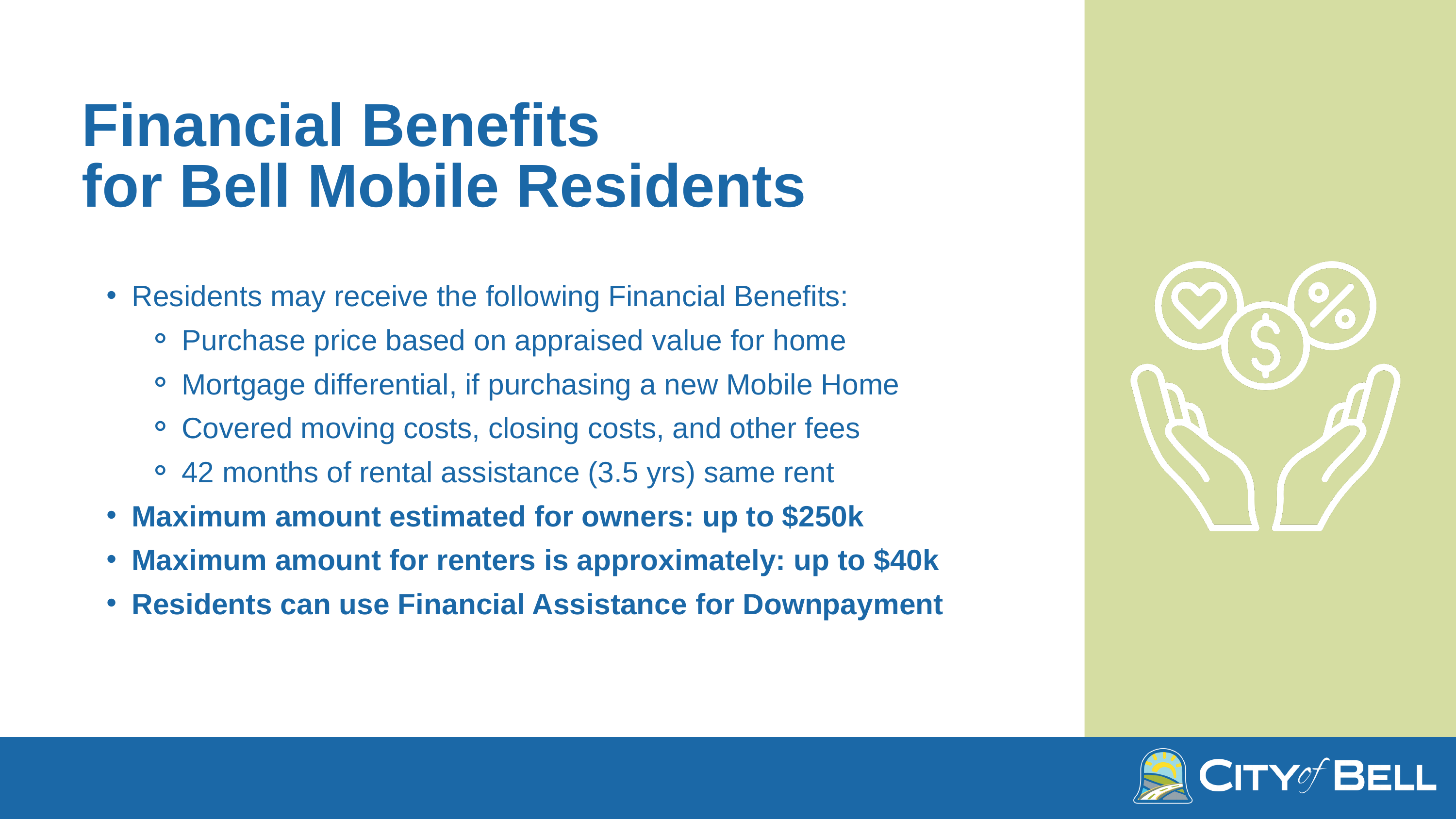

Financial Benefits
for Bell Mobile Residents

Residents may receive the following Financial Benefits:
Purchase price based on appraised value for home
Mortgage differential, if purchasing a new Mobile Home
Covered moving costs, closing costs, and other fees
42 months of rental assistance (3.5 yrs) same rent
Maximum amount estimated for owners: up to $250k
Maximum amount for renters is approximately: up to $40k
Residents can use Financial Assistance for Downpayment